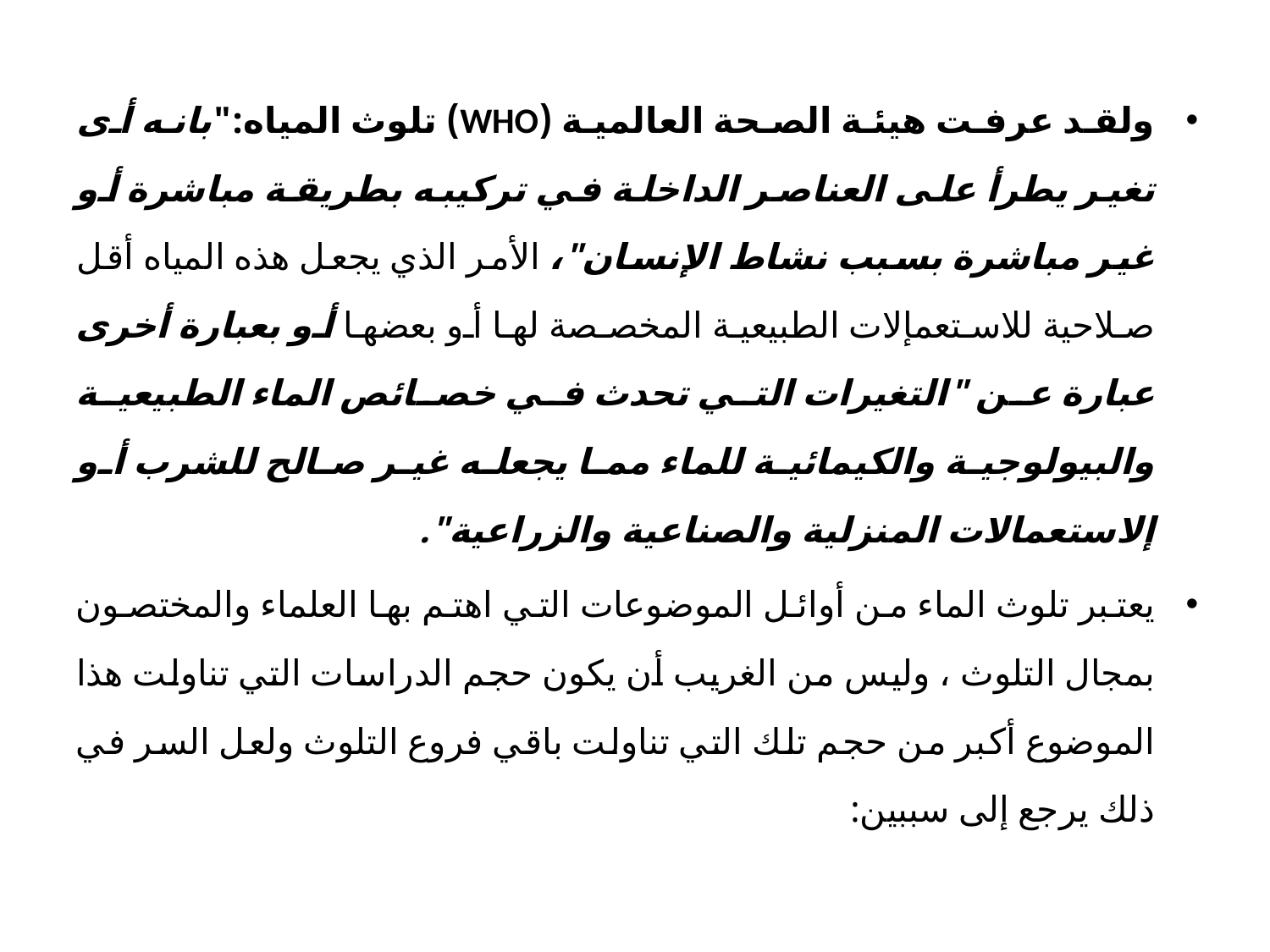

ولقد عرفت هيئة الصحة العالمية (WHO) تلوث المياه:"بانه أى تغير يطرأ على العناصر الداخلة في تركيبه بطريقة مباشرة أو غير مباشرة بسبب نشاط الإنسان"، الأمر الذي يجعل هذه المياه أقل صلاحية للاستعمإلات الطبيعية المخصصة لها أو بعضها أو بعبارة أخرى عبارة عن "التغيرات التي تحدث في خصائص الماء الطبيعية والبيولوجية والكيمائية للماء مما يجعله غير صالح للشرب أو إلاستعمالات المنزلية والصناعية والزراعية".
يعتبر تلوث الماء من أوائل الموضوعات التي اهتم بها العلماء والمختصون بمجال التلوث ، وليس من الغريب أن يكون حجم الدراسات التي تناولت هذا الموضوع أكبر من حجم تلك التي تناولت باقي فروع التلوث ولعل السر في ذلك يرجع إلى سببين: